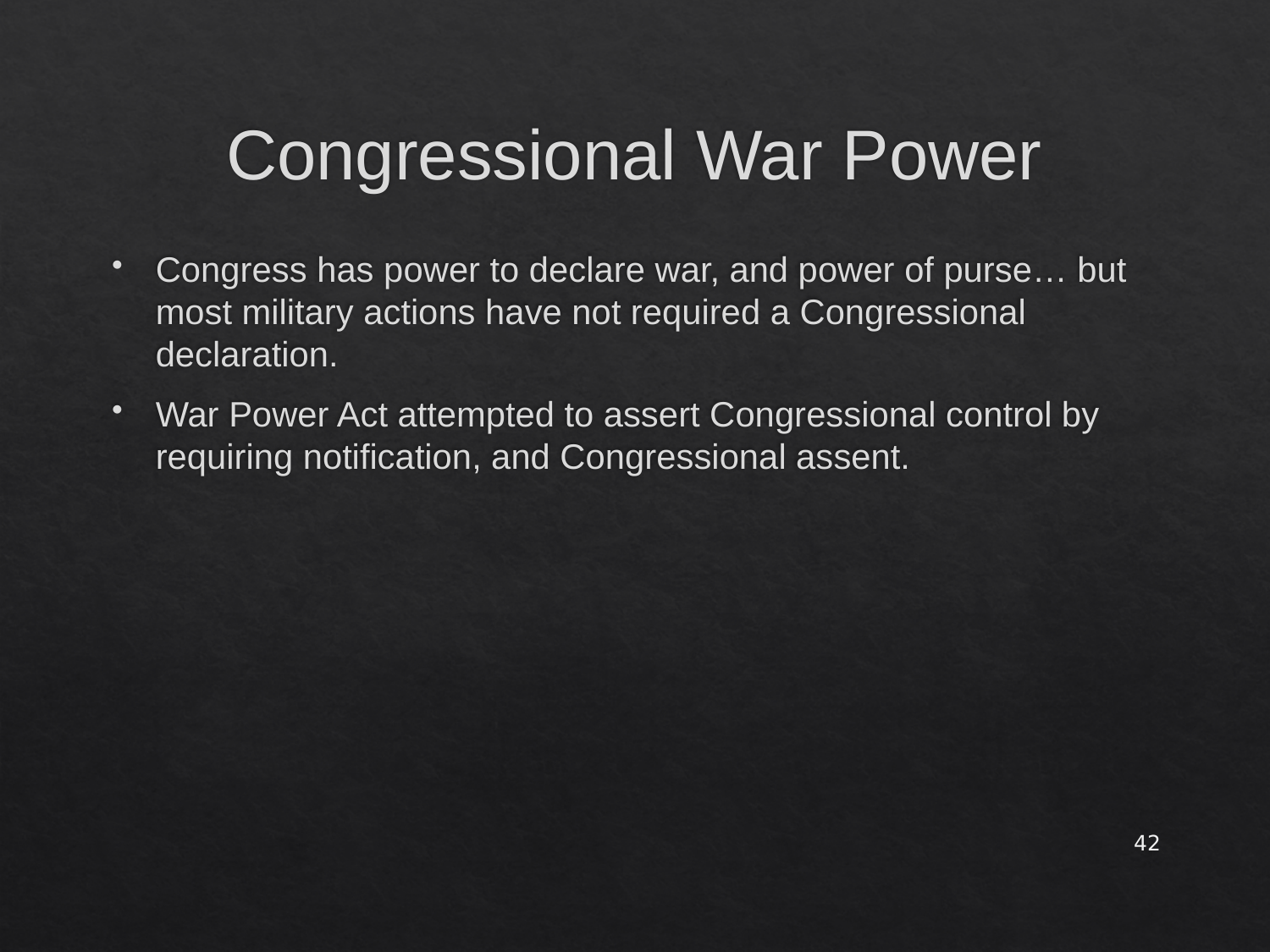

# Congressional War Power
Congress has power to declare war, and power of purse… but most military actions have not required a Congressional declaration.
War Power Act attempted to assert Congressional control by requiring notification, and Congressional assent.

42